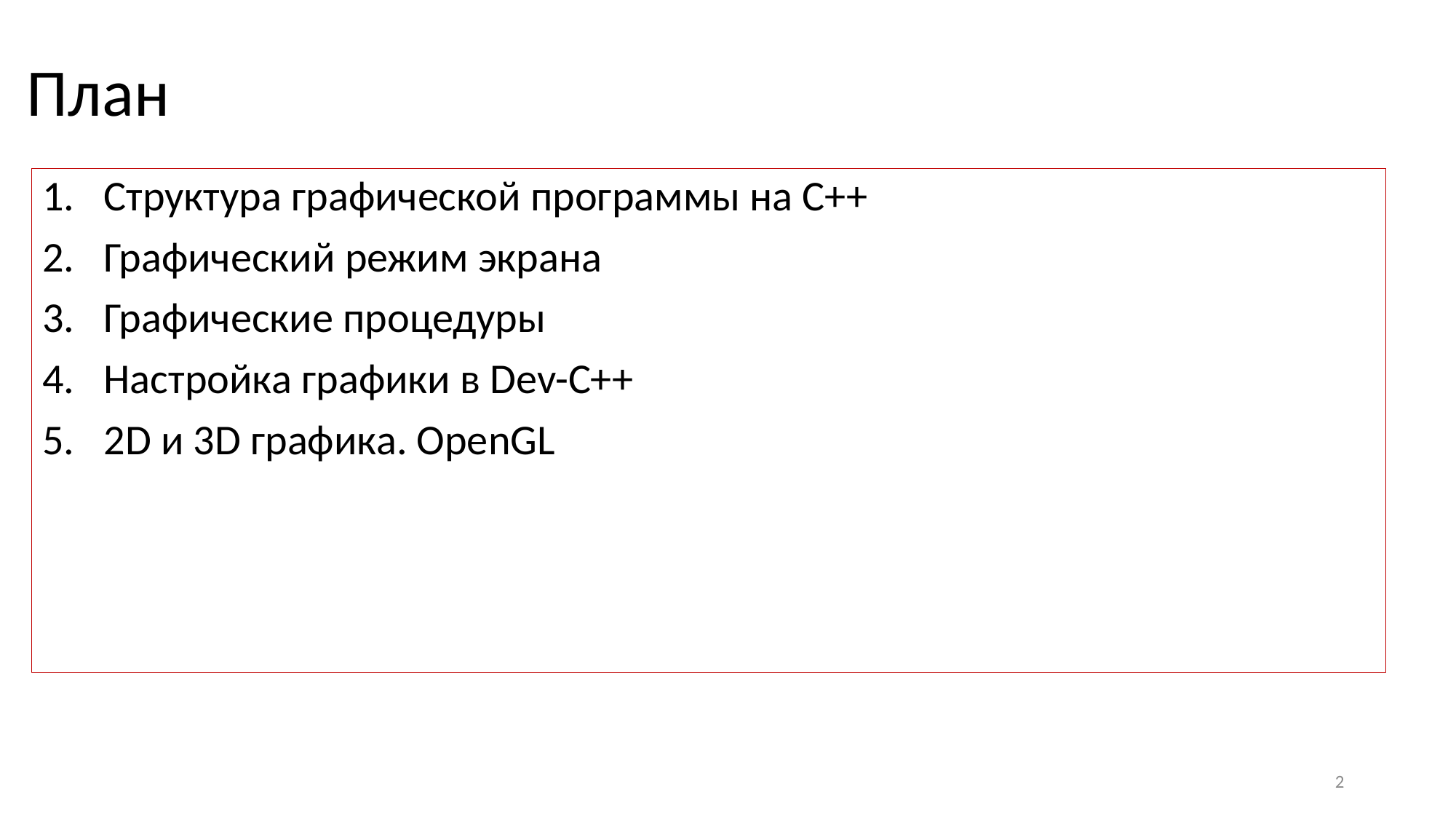

# План
Структура графической программы на C++
Графический режим экрана
Графические процедуры
Настройка графики в Dev-C++
2D и 3D графика. OpenGL
2